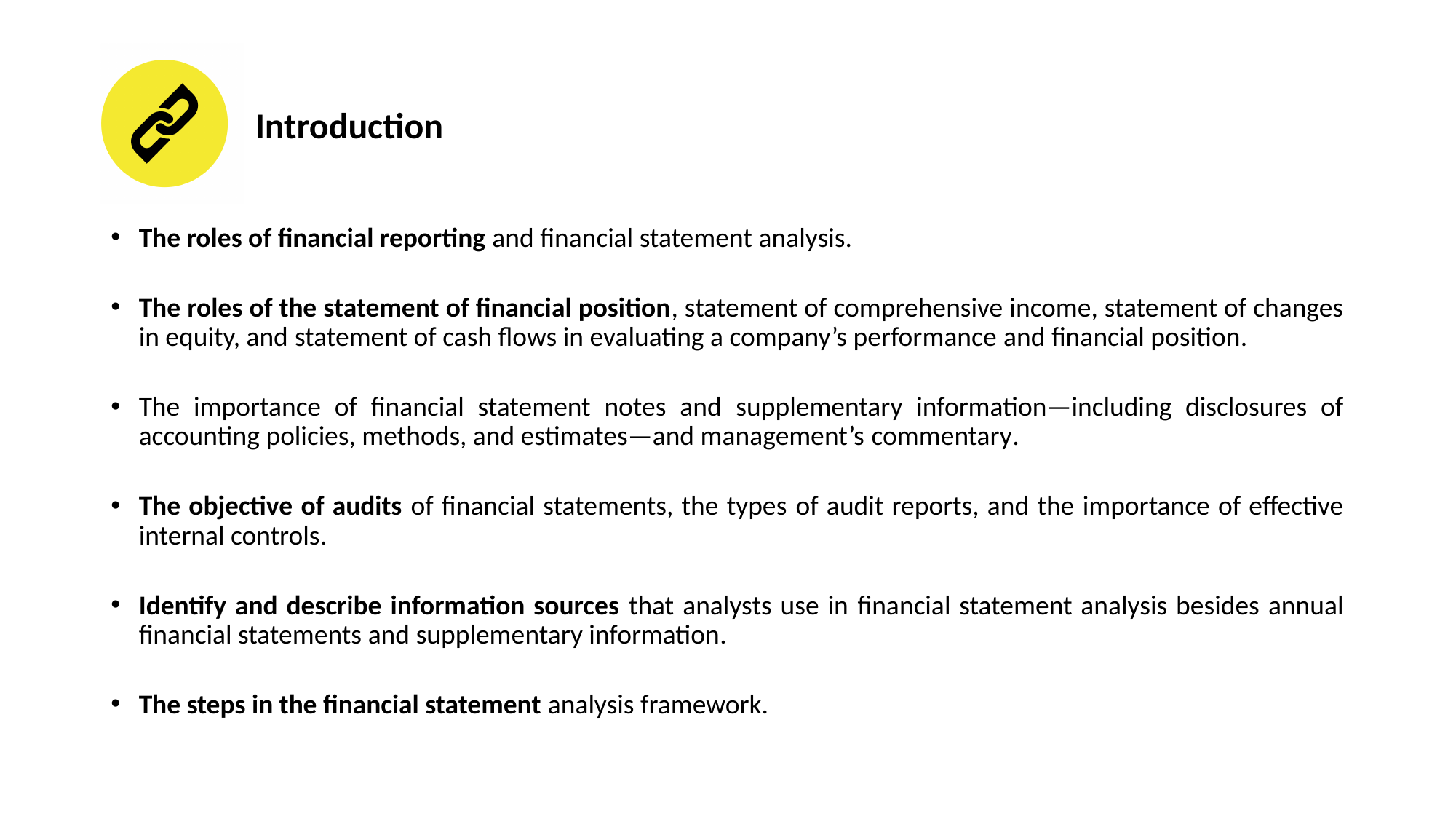

# Introduction
The roles of financial reporting and financial statement analysis.
The roles of the statement of financial position, statement of comprehensive income, statement of changes in equity, and statement of cash flows in evaluating a company’s performance and financial position.
The importance of financial statement notes and supplementary information—including disclosures of accounting policies, methods, and estimates—and management’s commentary.
The objective of audits of financial statements, the types of audit reports, and the importance of effective internal controls.
Identify and describe information sources that analysts use in financial statement analysis besides annual financial statements and supplementary information.
The steps in the financial statement analysis framework.